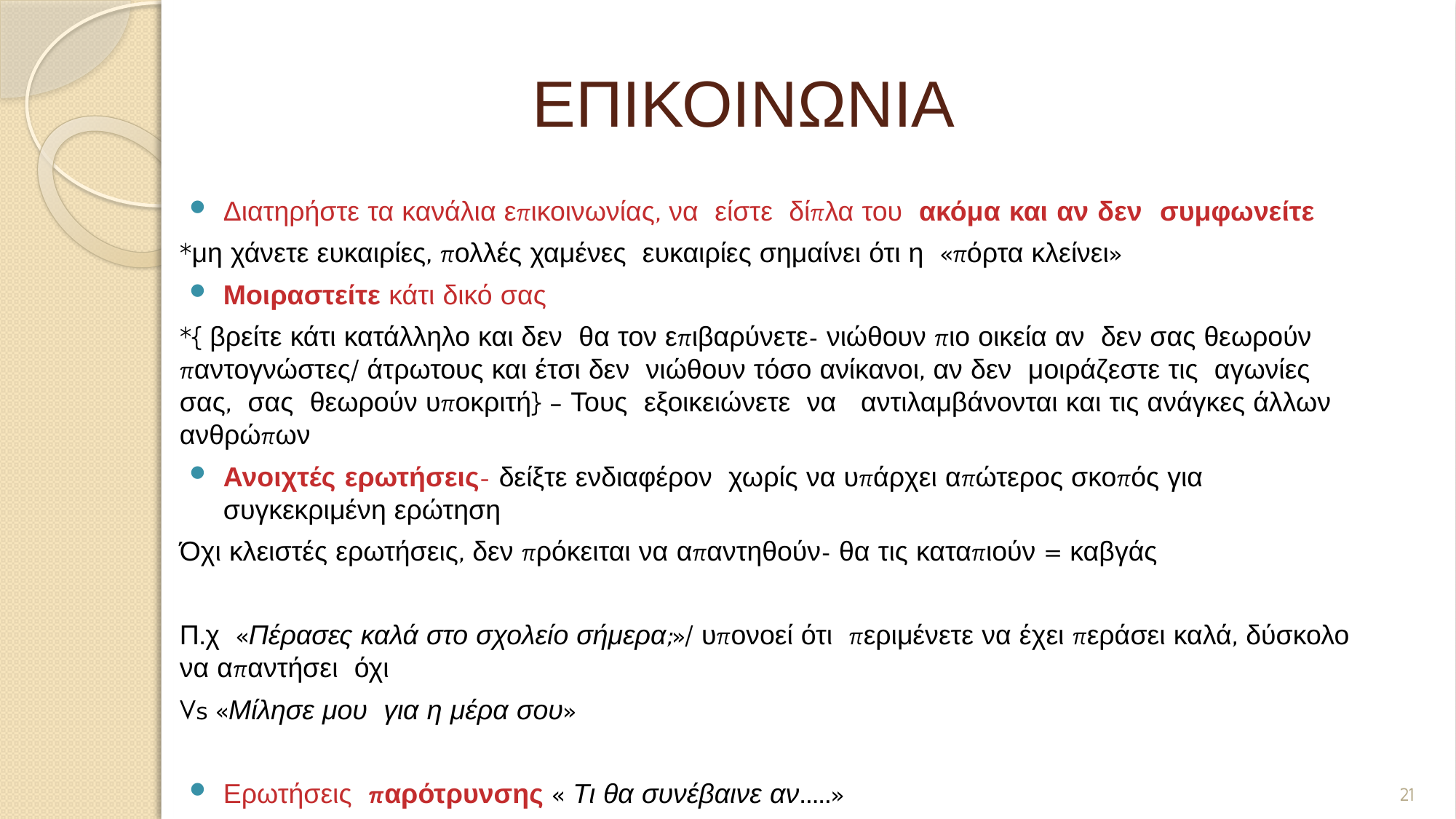

# ΕΠΙΚΟΙΝΩΝΙΑ
Διατηρήστε τα κανάλια επικοινωνίας, να  είστε  δίπλα του  ακόμα και αν δεν  συμφωνείτε
*μη χάνετε ευκαιρίες, πολλές χαμένες  ευκαιρίες σημαίνει ότι η  «πόρτα κλείνει»
Μοιραστείτε κάτι δικό σας
*{ βρείτε κάτι κατάλληλο και δεν  θα τον επιβαρύνετε- νιώθουν πιο οικεία αν  δεν σας θεωρούν παντογνώστες/ άτρωτους και έτσι δεν  νιώθουν τόσο ανίκανοι, αν δεν  μοιράζεστε τις  αγωνίες σας,  σας  θεωρούν υποκριτή} – Τους  εξοικειώνετε  να   αντιλαμβάνονται και τις ανάγκες άλλων ανθρώπων
Ανοιχτές ερωτήσεις- δείξτε ενδιαφέρον  χωρίς να υπάρχει απώτερος σκοπός για  συγκεκριμένη ερώτηση
Όχι κλειστές ερωτήσεις, δεν πρόκειται να απαντηθούν- θα τις καταπιούν = καβγάς

Π.χ  «Πέρασες καλά στο σχολείο σήμερα;»/ υπονοεί ότι  περιμένετε να έχει περάσει καλά, δύσκολο να απαντήσει  όχι
Vs «Μίλησε μου  για η μέρα σου»

Ερωτήσεις  παρότρυνσης « Τι θα συνέβαινε αν…..»

21